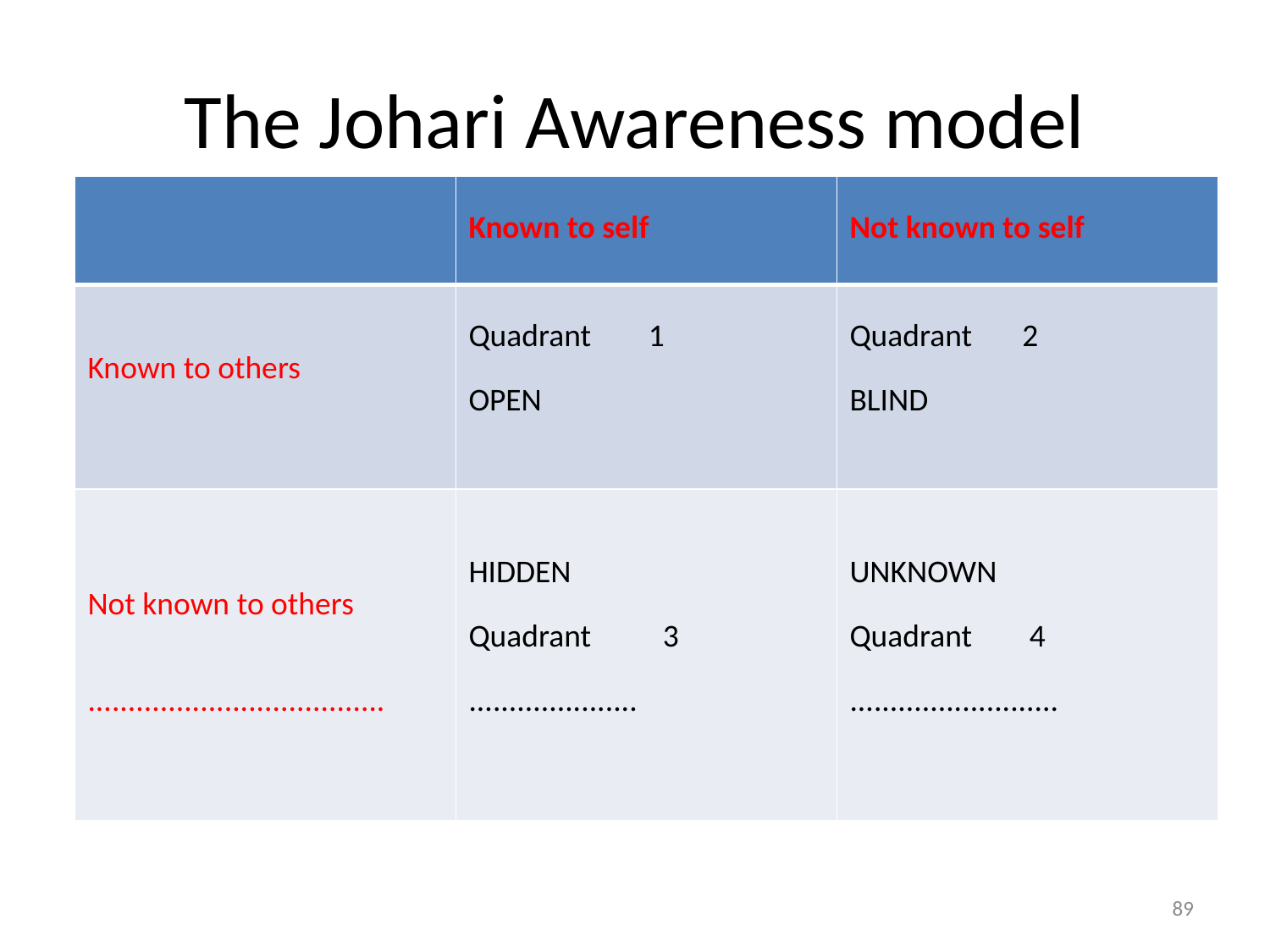

# The Johari Awareness model
|  | Known to self | Not known to self |
| --- | --- | --- |
| Known to others | Quadrant 1 OPEN | Quadrant 2 BLIND |
| Not known to others ..................................... | HIDDEN Quadrant 3 ..................... | UNKNOWN Quadrant 4 .......................... |
89